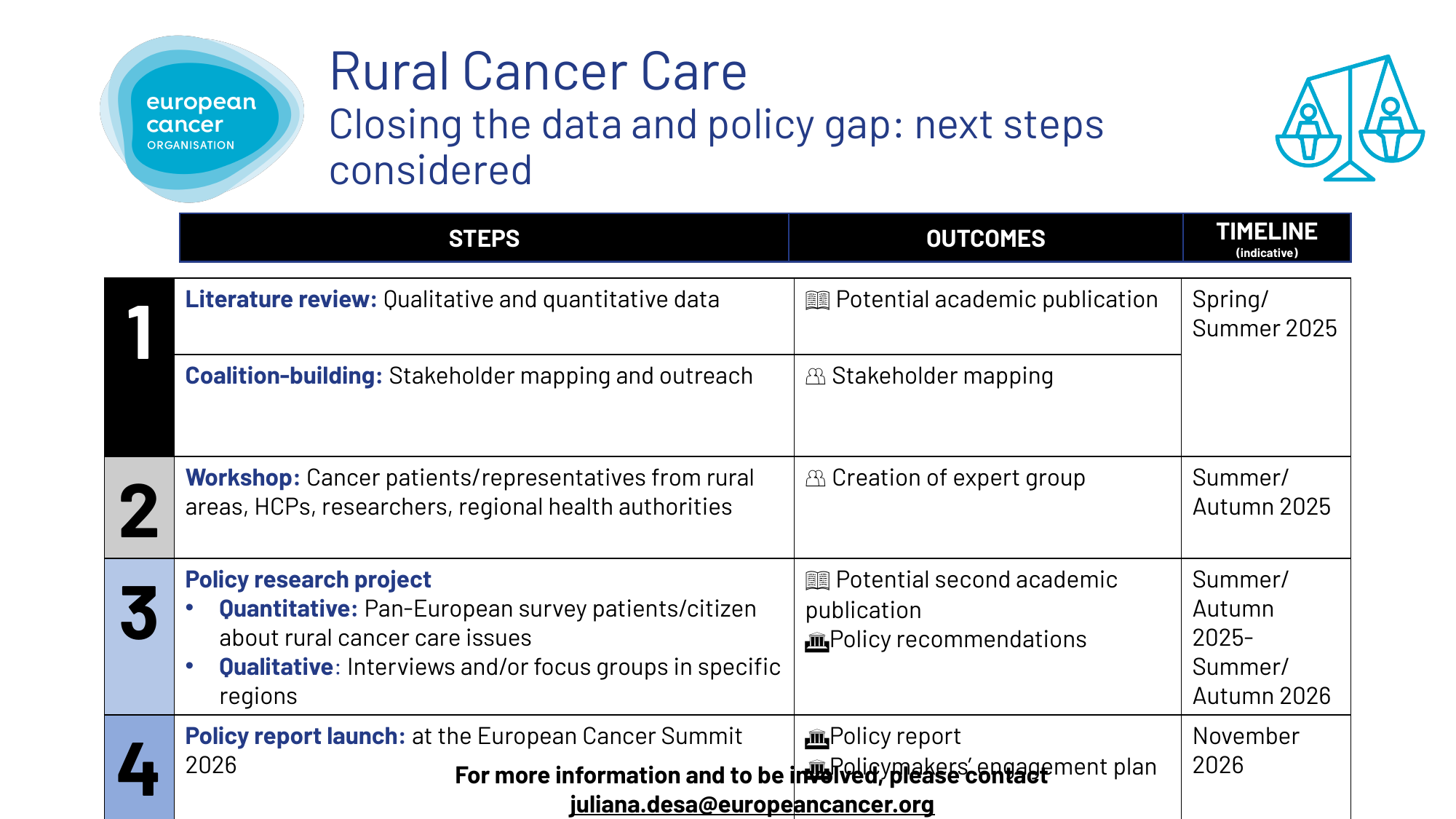

# Rural Cancer Care Closing the data and policy gap: next steps considered
STEPS
OUTCOMES
TIMELINE
(indicative)
| 1 | Literature review: Qualitative and quantitative data | 📖 Potential academic publication | Spring/ Summer 2025 |
| --- | --- | --- | --- |
|  | Coalition-building: Stakeholder mapping and outreach | 👥 Stakeholder mapping |  |
| 2 | Workshop: Cancer patients/representatives from rural areas, HCPs, researchers, regional health authorities | 👥 Creation of expert group | Summer/ Autumn 2025 |
| 3 | Policy research project Quantitative: Pan-European survey patients/citizen about rural cancer care issues Qualitative: Interviews and/or focus groups in specific regions | 📖 Potential second academic publication 🏛️Policy recommendations | Summer/ Autumn 2025- Summer/ Autumn 2026 |
| 4 | Policy report launch: at the European Cancer Summit 2026 | 🏛️Policy report 🏛️Policymakers’ engagement plan | November 2026 |
For more information and to be involved, please contact
juliana.desa@europeancancer.org